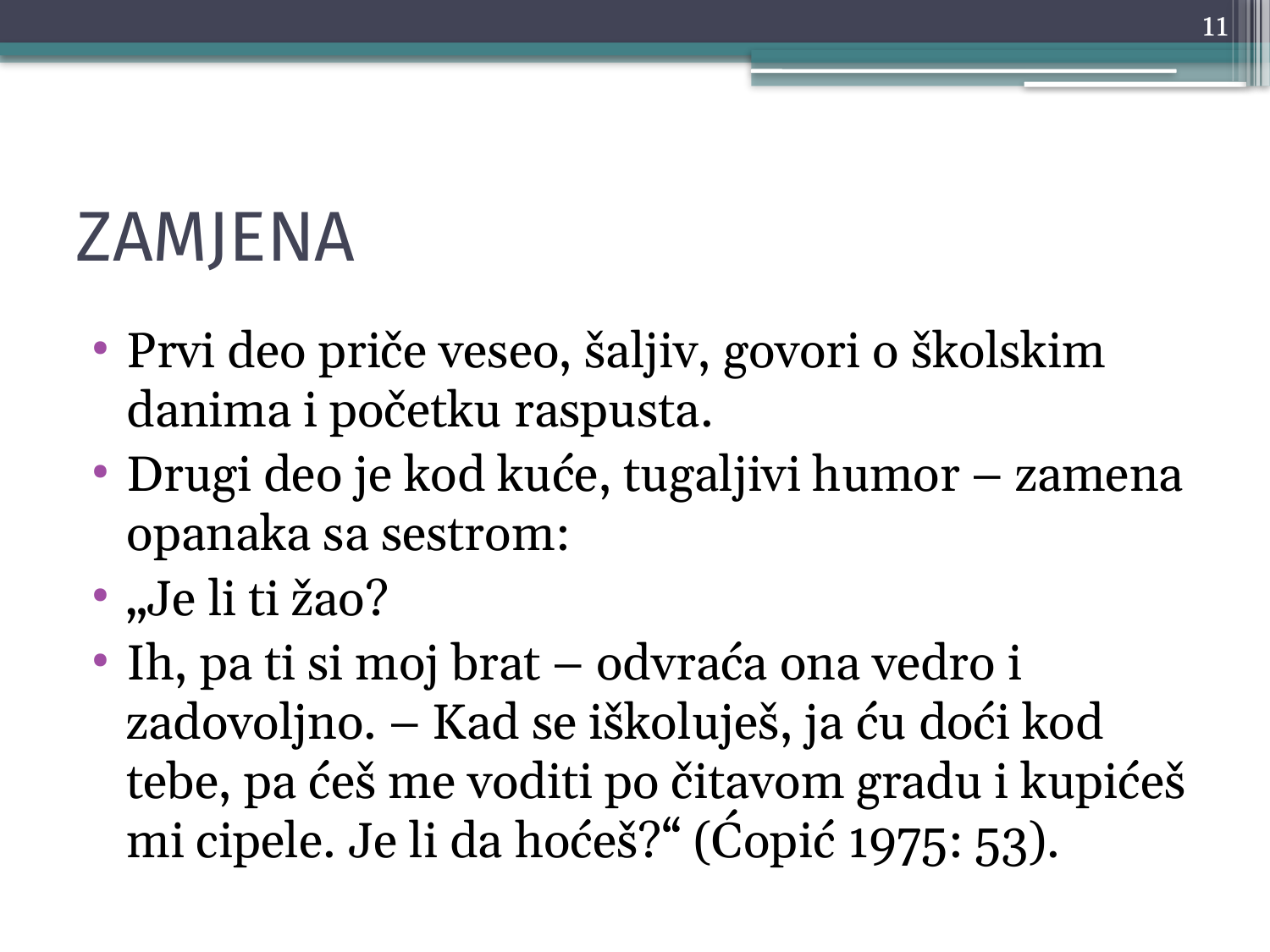

11
# Zamjena
Prvi deo priče veseo, šaljiv, govori o školskim danima i početku raspusta.
Drugi deo je kod kuće, tugaljivi humor – zamena opanaka sa sestrom:
„Je li ti žao?
Ih, pa ti si moj brat – odvraća ona vedro i zadovoljno. – Kad se iškoluješ, ja ću doći kod tebe, pa ćeš me voditi po čitavom gradu i kupićeš mi cipele. Je li da hoćeš?“ (Ćopić 1975: 53).